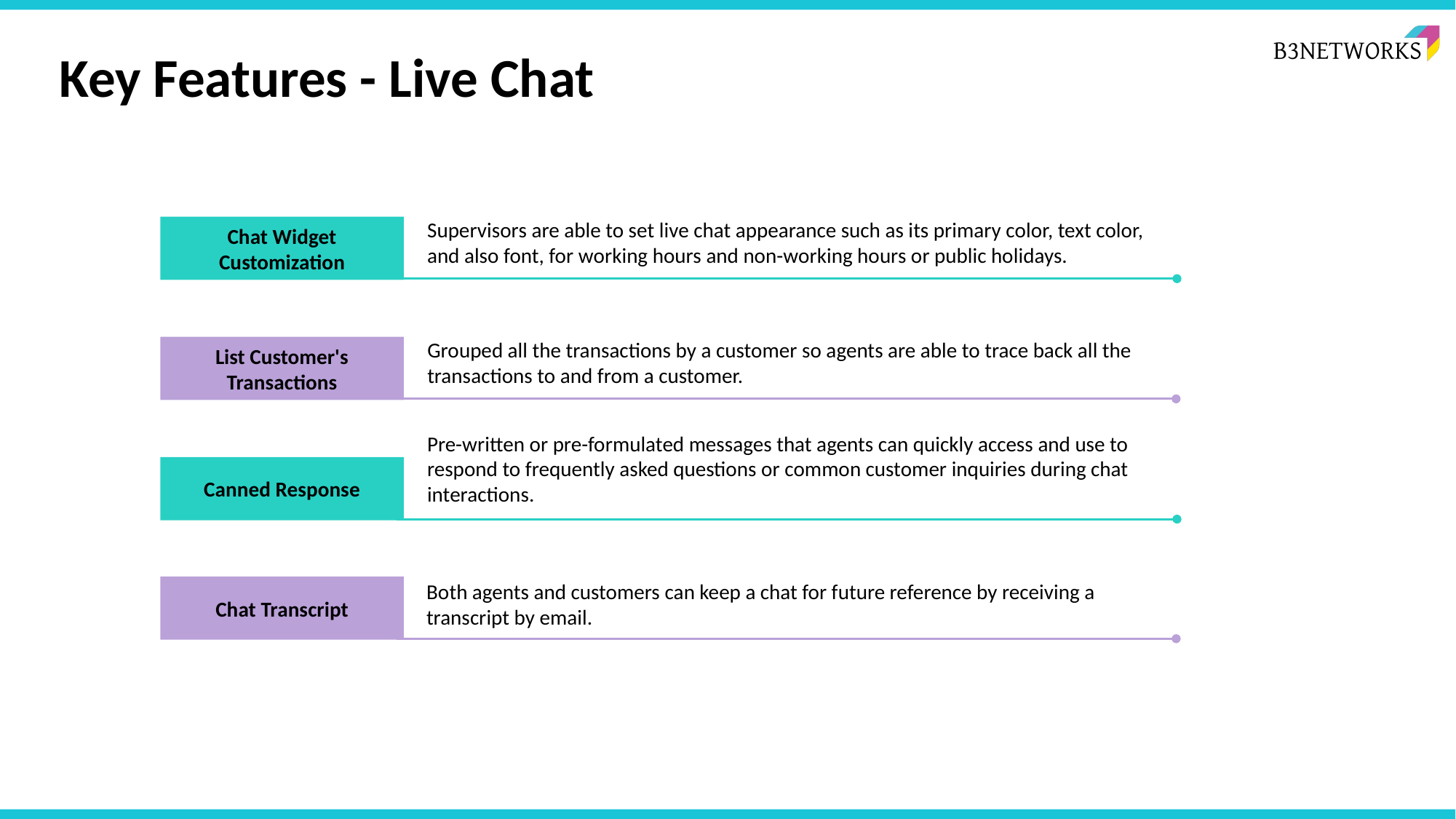

Key Features - Live Chat
Supervisors are able to set live chat appearance such as its primary color, text color, and also font, for working hours and non-working hours or public holidays.
Chat Widget Customization
Grouped all the transactions by a customer so agents are able to trace back all the transactions to and from a customer.
List Customer's Transactions
Pre-written or pre-formulated messages that agents can quickly access and use to respond to frequently asked questions or common customer inquiries during chat interactions.
Canned Response
Both agents and customers can keep a chat for future reference by receiving a transcript by email.
Chat Transcript